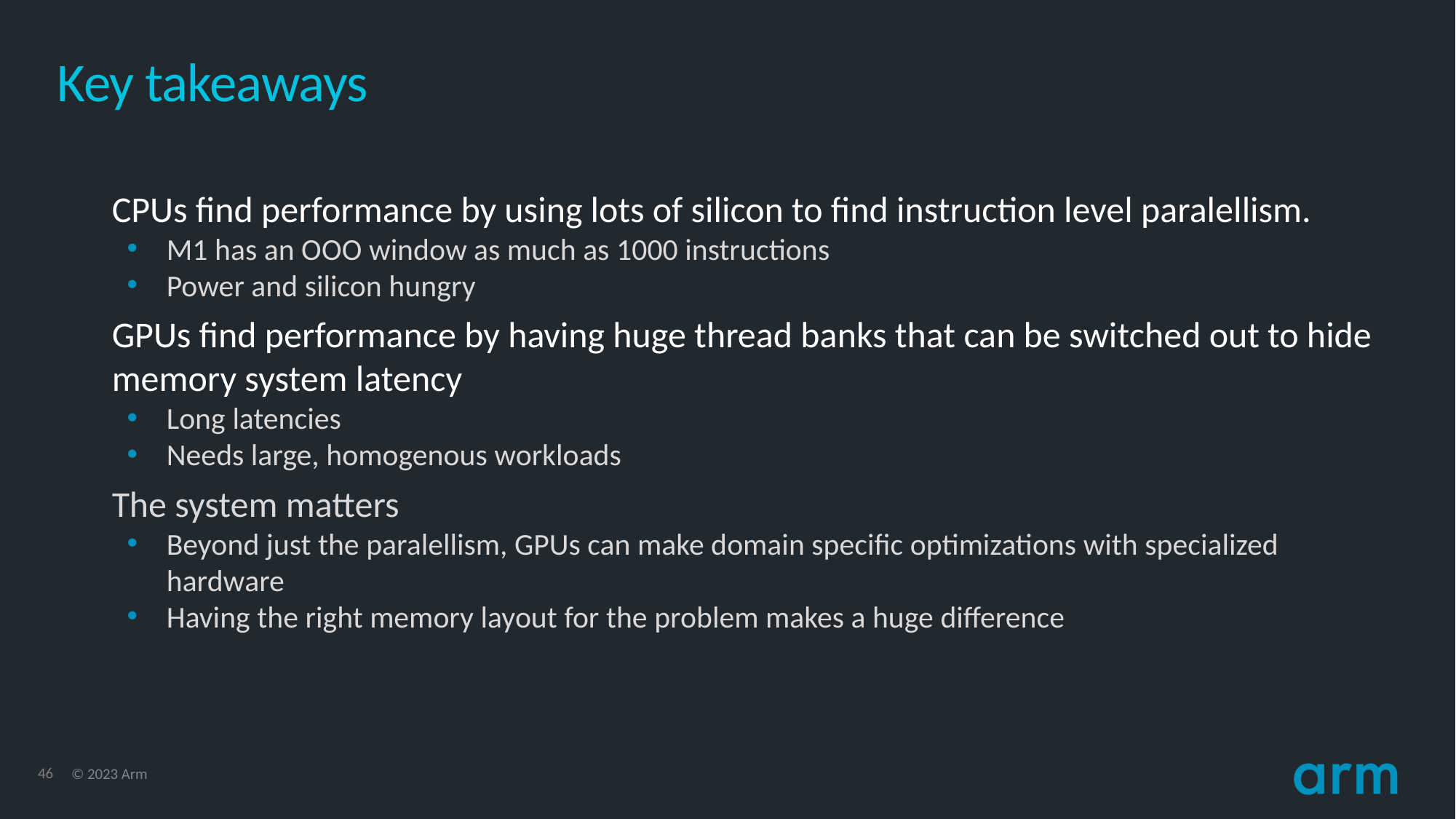

# Key takeaways

CPUs find performance by using lots of silicon to find instruction level paralellism.
M1 has an OOO window as much as 1000 instructions
Power and silicon hungry
GPUs find performance by having huge thread banks that can be switched out to hide memory system latency
Long latencies
Needs large, homogenous workloads
The system matters
Beyond just the paralellism, GPUs can make domain specific optimizations with specialized hardware
Having the right memory layout for the problem makes a huge difference